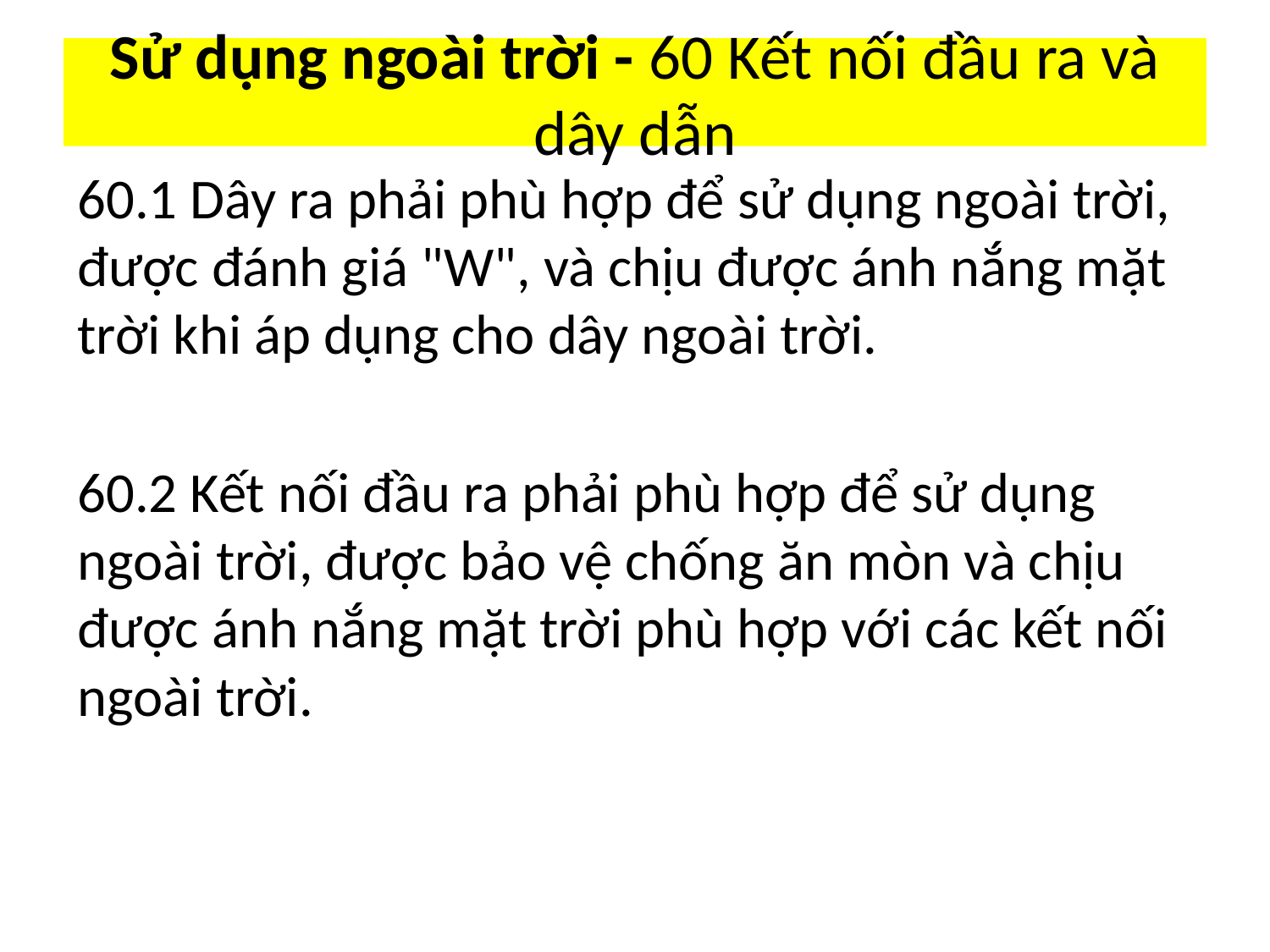

# Sử dụng ngoài trời - 60 Kết nối đầu ra và dây dẫn
60.1 Dây ra phải phù hợp để sử dụng ngoài trời, được đánh giá "W", và chịu được ánh nắng mặt trời khi áp dụng cho dây ngoài trời.

60.2 Kết nối đầu ra phải phù hợp để sử dụng ngoài trời, được bảo vệ chống ăn mòn và chịu được ánh nắng mặt trời phù hợp với các kết nối ngoài trời.